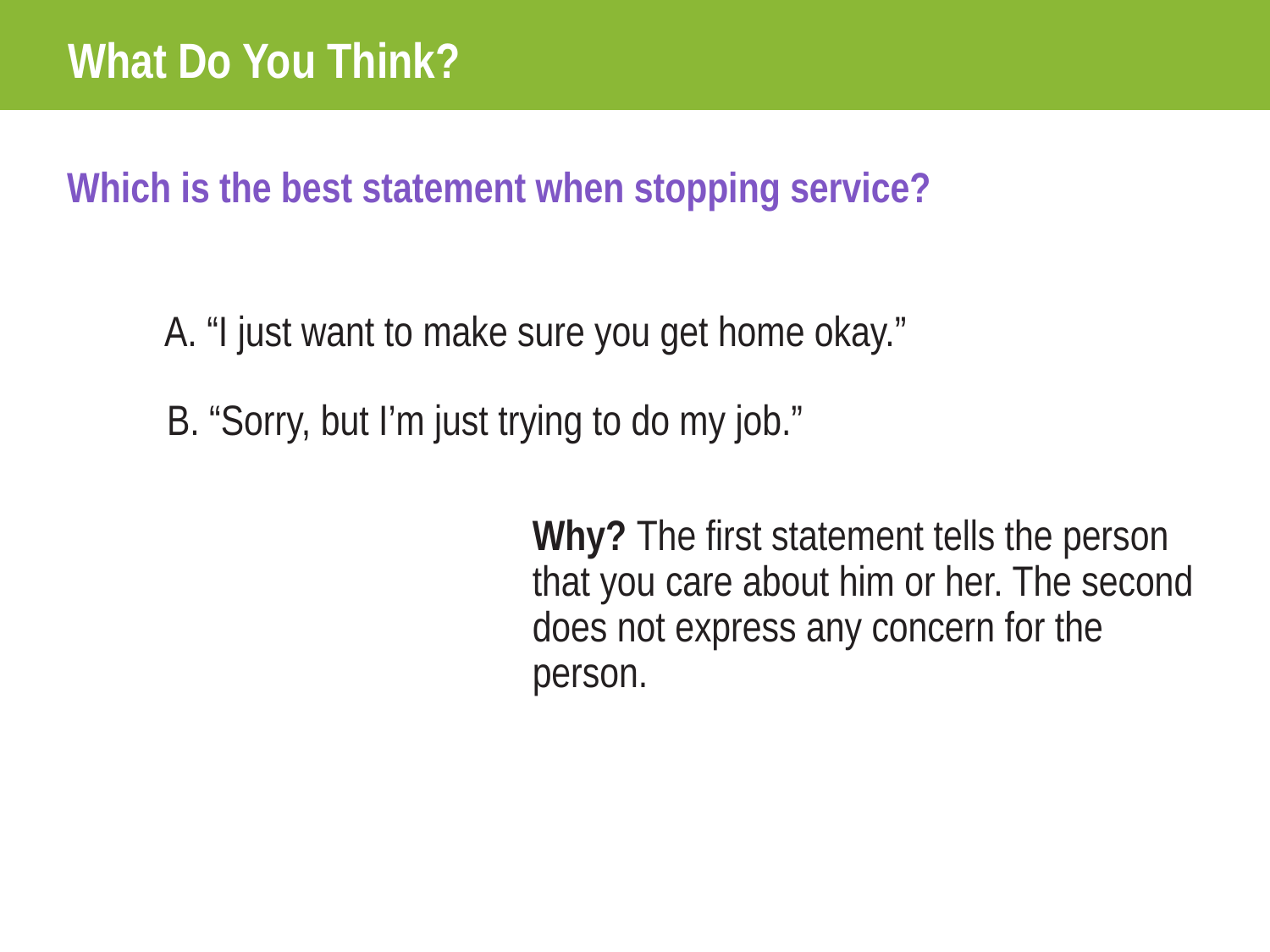

# What Do You Think?
Which is the best statement when stopping service?
A. “I just want to make sure you get home okay.”
B. “Sorry, but I’m just trying to do my job.”
Why? The first statement tells the person that you care about him or her. The second does not express any concern for the person.